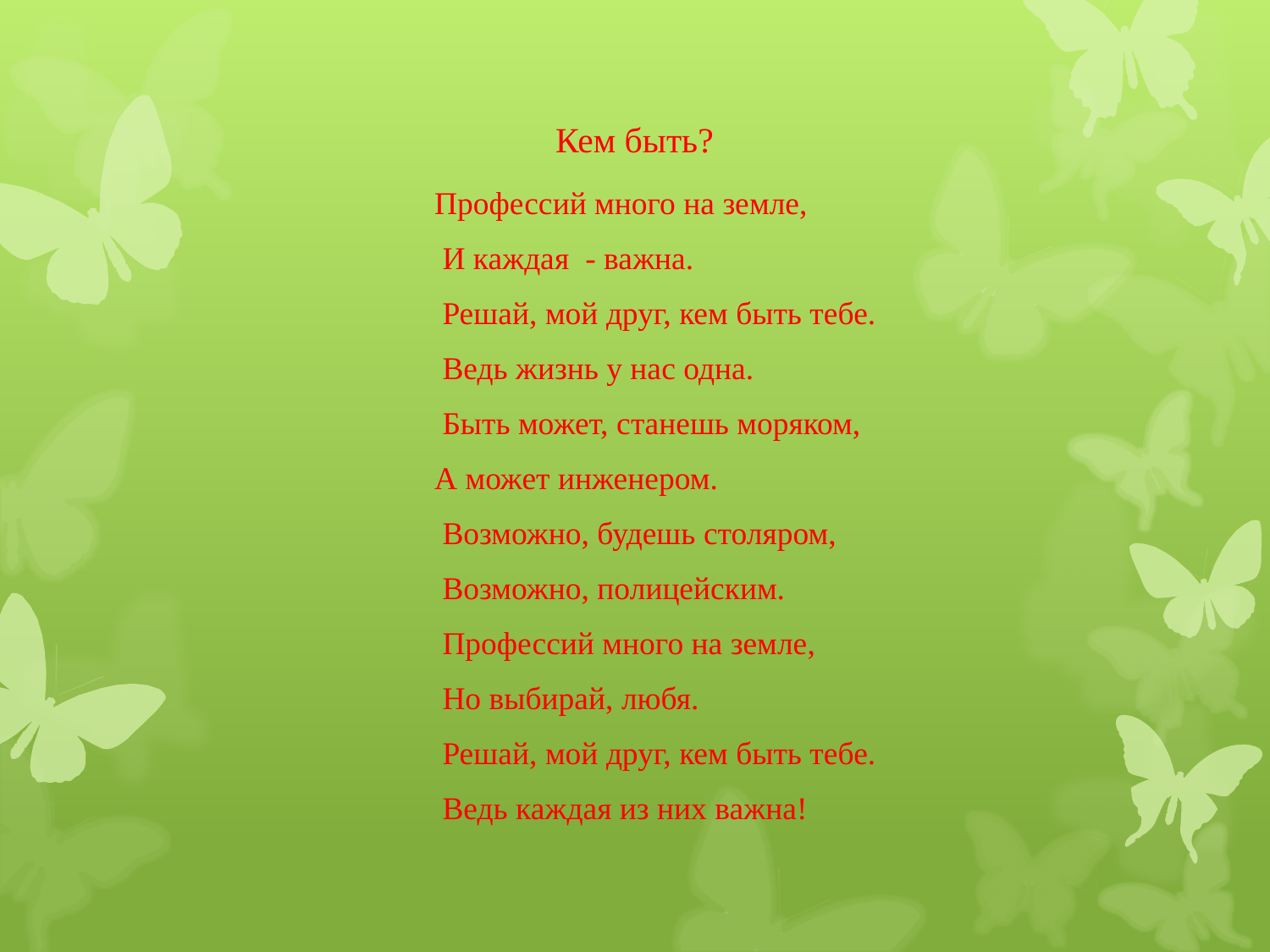

# Кем быть?
                                   Профессий много на земле,
                                    И каждая  - важна.
                                    Решай, мой друг, кем быть тебе.
                                    Ведь жизнь у нас одна.
                                    Быть может, станешь моряком,
                                   А может инженером.
                                    Возможно, будешь столяром,
                                    Возможно, полицейским.
                                    Профессий много на земле,
                                    Но выбирай, любя.
                                    Решай, мой друг, кем быть тебе.
                                    Ведь каждая из них важна!